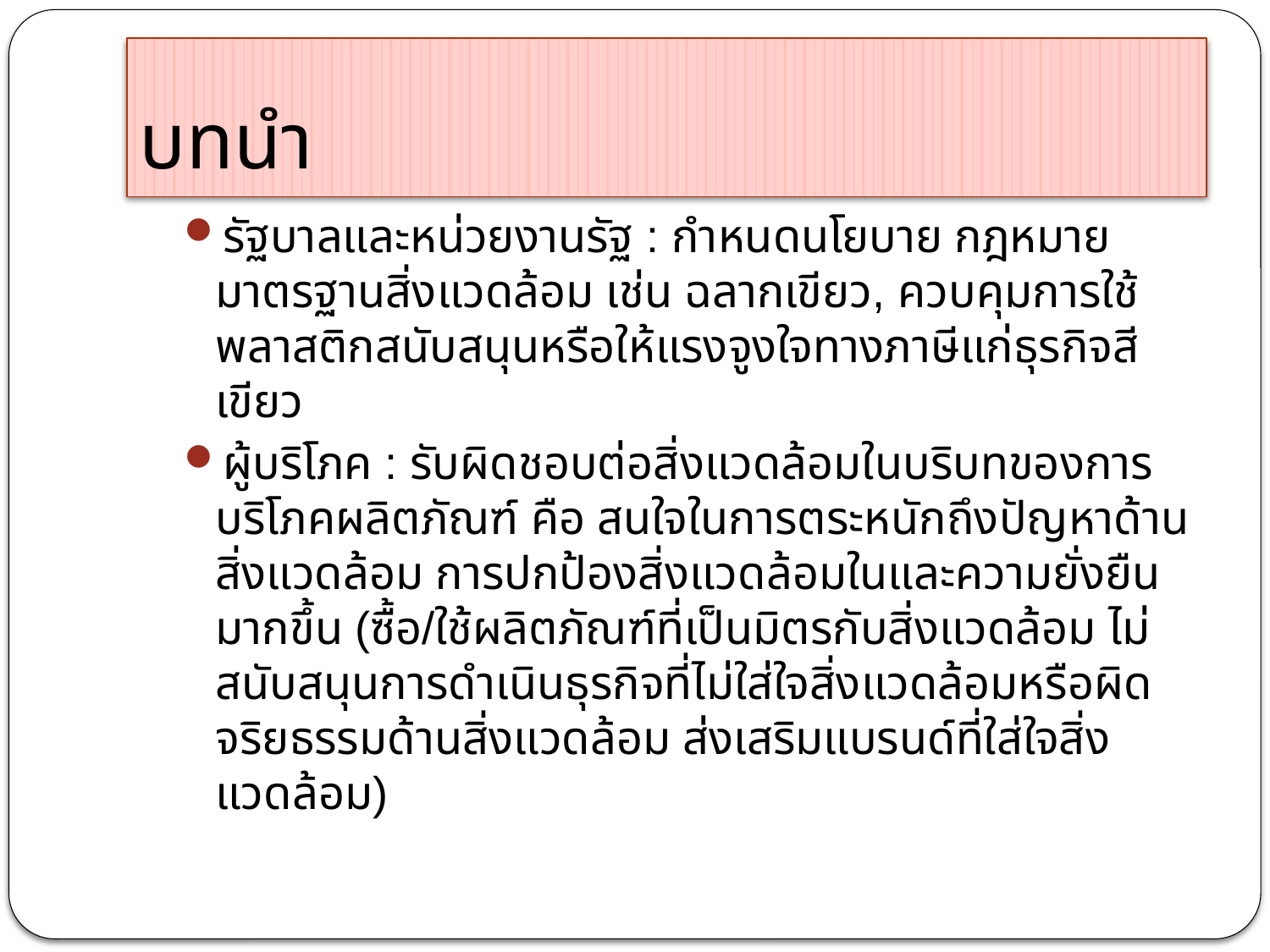

# บทนำ
รัฐบาลและหน่วยงานรัฐ : กำหนดนโยบาย กฎหมาย มาตรฐานสิ่งแวดล้อม เช่น ฉลากเขียว, ควบคุมการใช้พลาสติกสนับสนุนหรือให้แรงจูงใจทางภาษีแก่ธุรกิจสีเขียว
ผู้บริโภค : รับผิดชอบต่อสิ่งแวดล้อมในบริบทของการบริโภคผลิตภัณฑ์ คือ สนใจในการตระหนักถึงปัญหาด้านสิ่งแวดล้อม การปกป้องสิ่งแวดล้อมในและความยั่งยืนมากขึ้น (ซื้อ/ใช้ผลิตภัณฑ์ที่เป็นมิตรกับสิ่งแวดล้อม ไม่สนับสนุนการดำเนินธุรกิจที่ไม่ใส่ใจสิ่งแวดล้อมหรือผิดจริยธรรมด้านสิ่งแวดล้อม ส่งเสริมแบรนด์ที่ใส่ใจสิ่งแวดล้อม)